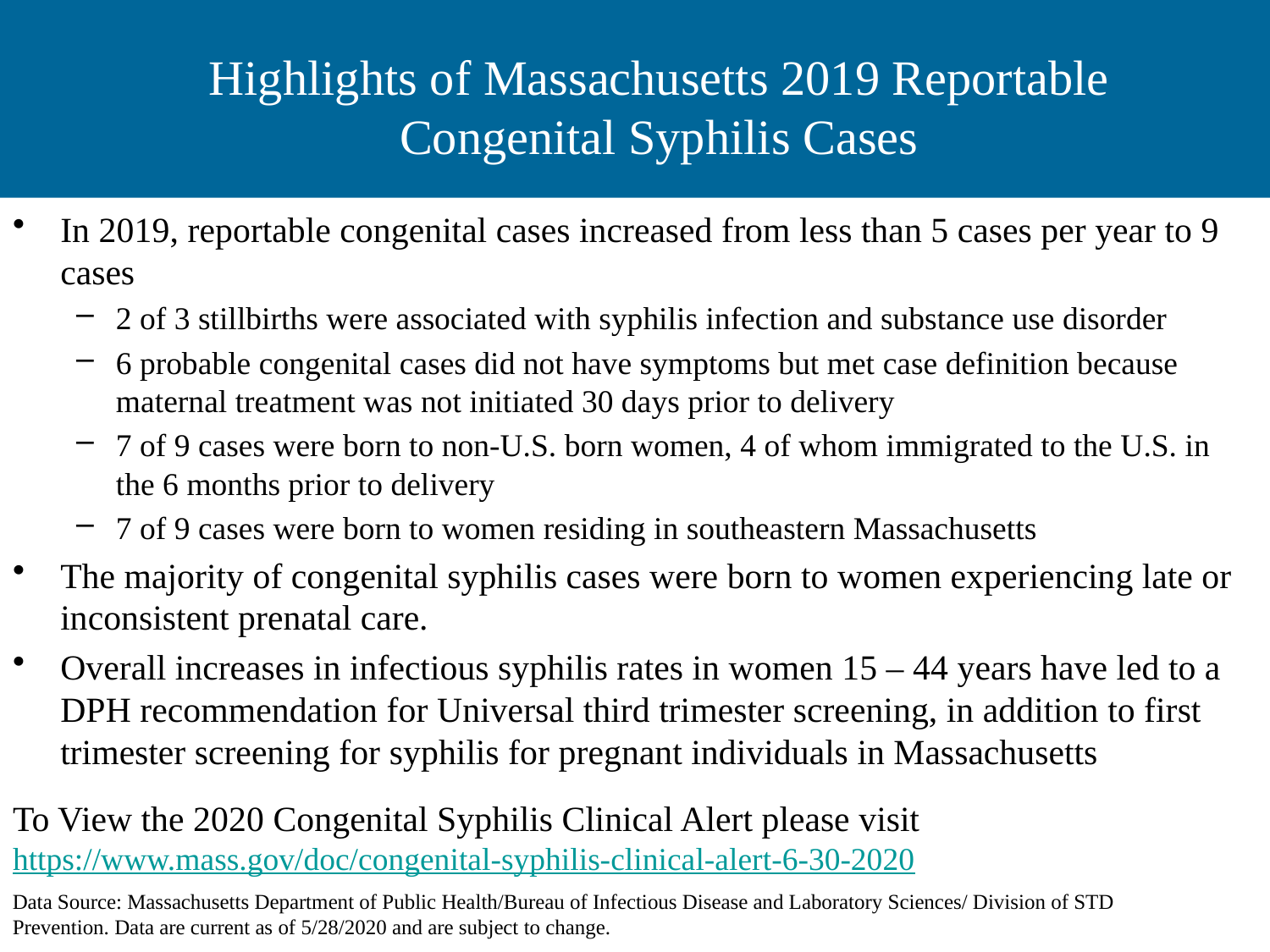

# Highlights of Massachusetts 2019 Reportable Congenital Syphilis Cases
In 2019, reportable congenital cases increased from less than 5 cases per year to 9 cases
2 of 3 stillbirths were associated with syphilis infection and substance use disorder
6 probable congenital cases did not have symptoms but met case definition because maternal treatment was not initiated 30 days prior to delivery
7 of 9 cases were born to non-U.S. born women, 4 of whom immigrated to the U.S. in the 6 months prior to delivery
7 of 9 cases were born to women residing in southeastern Massachusetts
The majority of congenital syphilis cases were born to women experiencing late or inconsistent prenatal care.
Overall increases in infectious syphilis rates in women 15 – 44 years have led to a DPH recommendation for Universal third trimester screening, in addition to first trimester screening for syphilis for pregnant individuals in Massachusetts
To View the 2020 Congenital Syphilis Clinical Alert please visit https://www.mass.gov/doc/congenital-syphilis-clinical-alert-6-30-2020

Data Source: Massachusetts Department of Public Health/Bureau of Infectious Disease and Laboratory Sciences/ Division of STD Prevention. Data are current as of 5/28/2020 and are subject to change.